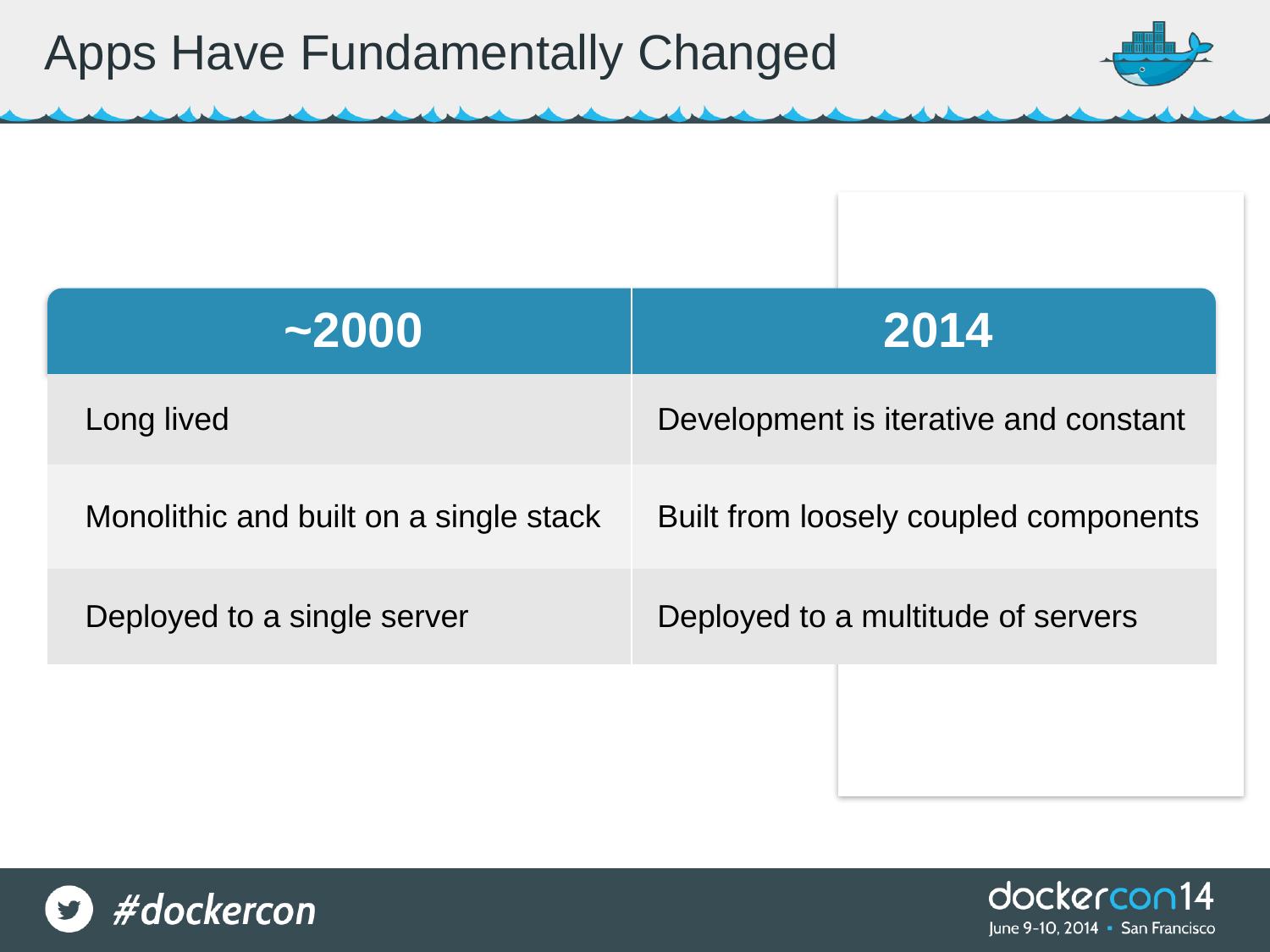

# Apps Have Fundamentally Changed
| ~2000 | 2014 |
| --- | --- |
| Long lived | Development is iterative and constant |
| Monolithic and built on a single stack | Built from loosely coupled components |
| Deployed to a single server | Deployed to a multitude of servers |